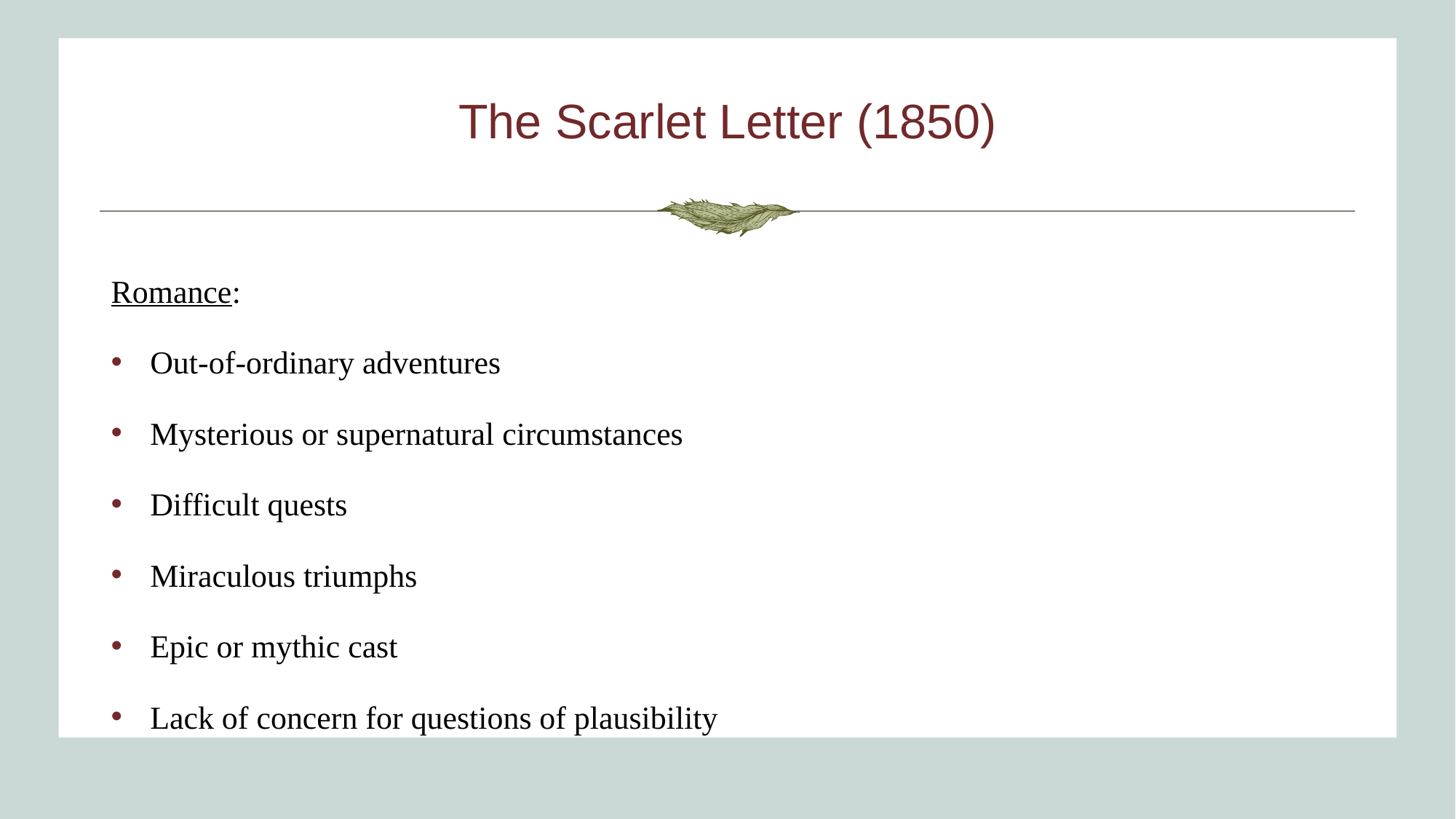

# The Scarlet Letter (1850)
Romance:
Out-of-ordinary adventures
Mysterious or supernatural circumstances
Difficult quests
Miraculous triumphs
Epic or mythic cast
Lack of concern for questions of plausibility